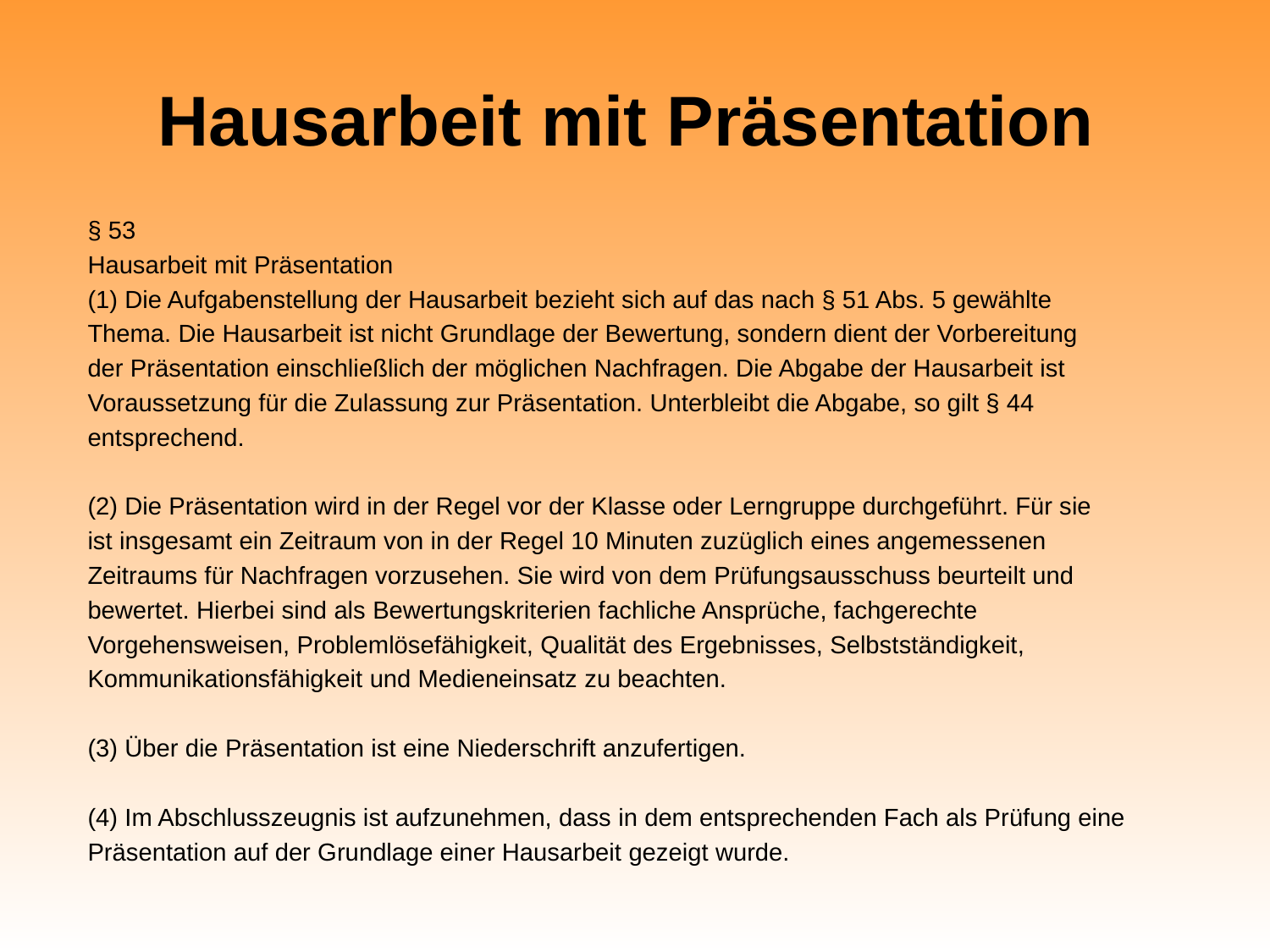

# Hausarbeit mit Präsentation

§ 53
Hausarbeit mit Präsentation
(1) Die Aufgabenstellung der Hausarbeit bezieht sich auf das nach § 51 Abs. 5 gewählte
Thema. Die Hausarbeit ist nicht Grundlage der Bewertung, sondern dient der Vorbereitung
der Präsentation einschließlich der möglichen Nachfragen. Die Abgabe der Hausarbeit ist
Voraussetzung für die Zulassung zur Präsentation. Unterbleibt die Abgabe, so gilt § 44
entsprechend.

(2) Die Präsentation wird in der Regel vor der Klasse oder Lerngruppe durchgeführt. Für sie
ist insgesamt ein Zeitraum von in der Regel 10 Minuten zuzüglich eines angemessenen
Zeitraums für Nachfragen vorzusehen. Sie wird von dem Prüfungsausschuss beurteilt und
bewertet. Hierbei sind als Bewertungskriterien fachliche Ansprüche, fachgerechte
Vorgehensweisen, Problemlösefähigkeit, Qualität des Ergebnisses, Selbstständigkeit,
Kommunikationsfähigkeit und Medieneinsatz zu beachten.

(3) Über die Präsentation ist eine Niederschrift anzufertigen.

(4) Im Abschlusszeugnis ist aufzunehmen, dass in dem entsprechenden Fach als Prüfung eine
Präsentation auf der Grundlage einer Hausarbeit gezeigt wurde.